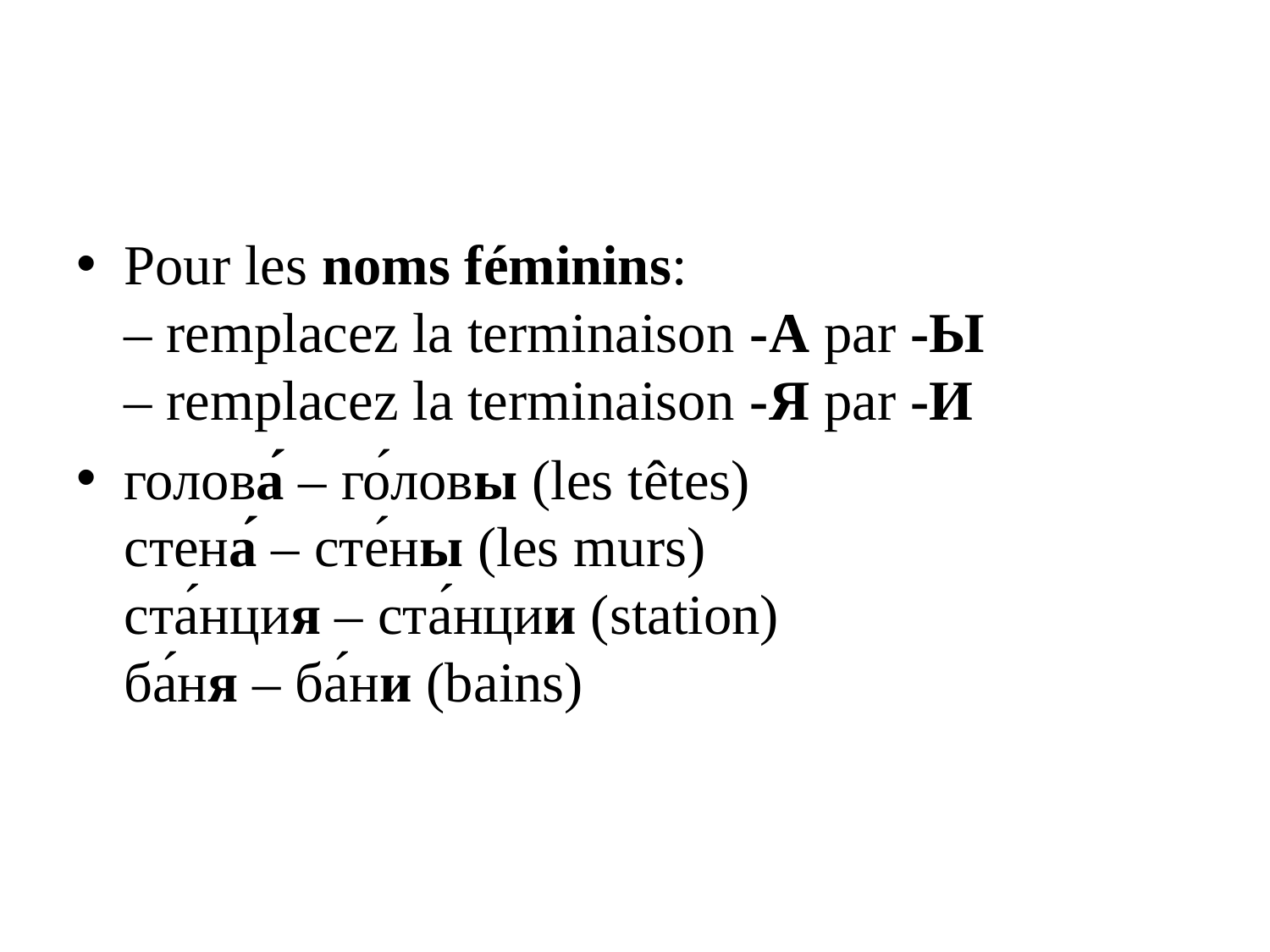

#
Pour les noms féminins:
– remplacez la terminaison -А par -Ы
– remplacez la terminaison -Я par -И
голова́ – го́ловы (les têtes)
стена́ – сте́ны (les murs)
ста́нция – ста́нции (station) 
ба́ня – ба́ни (bains)